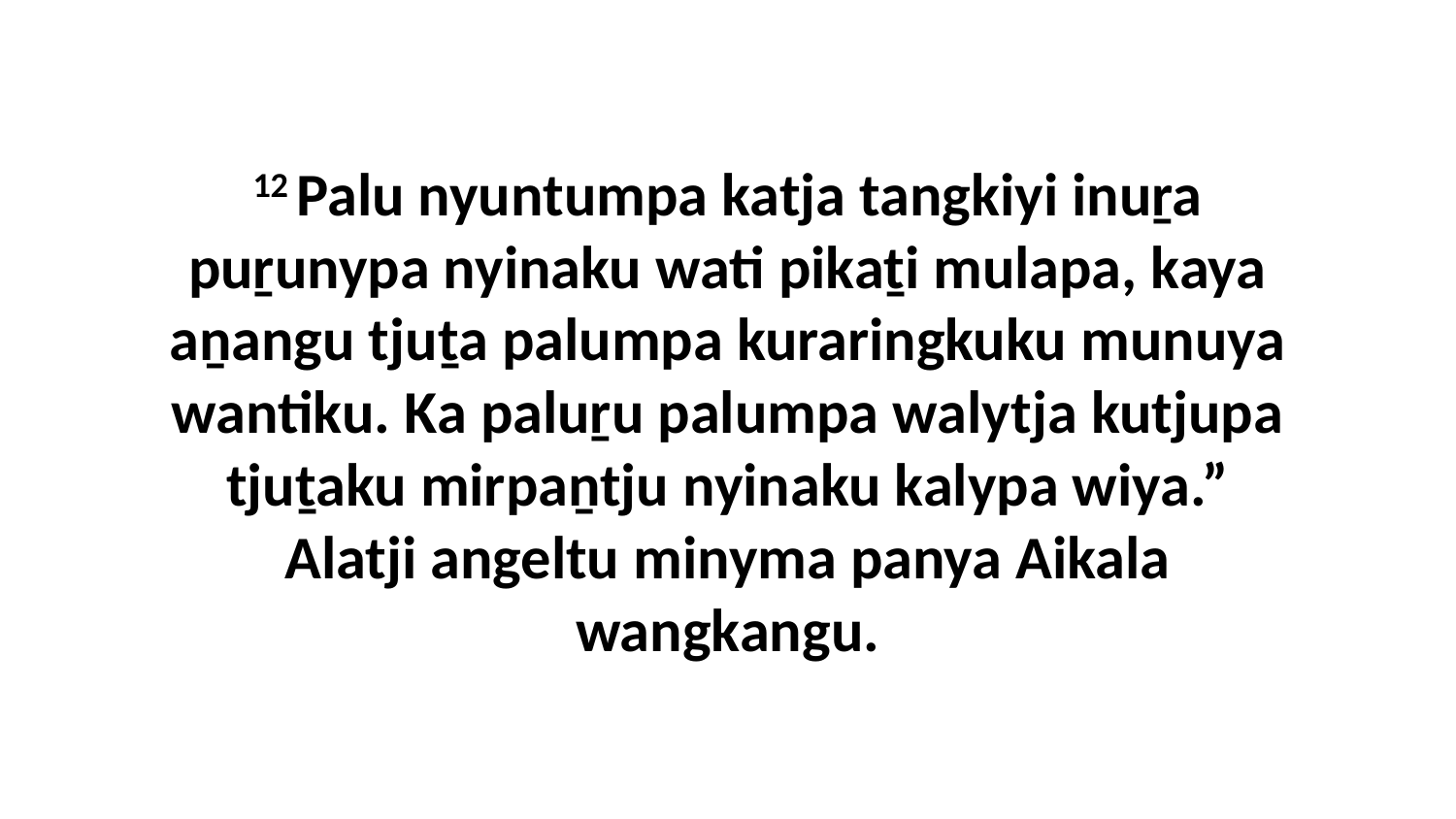

12 Palu nyuntumpa katja tangkiyi inuṟa puṟunypa nyinaku wati pikaṯi mulapa, kaya aṉangu tjuṯa palumpa kuraringkuku munuya wantiku. Ka paluṟu palumpa walytja kutjupa tjuṯaku mirpaṉtju nyinaku kalypa wiya.” Alatji angeltu minyma panya Aikala wangkangu.